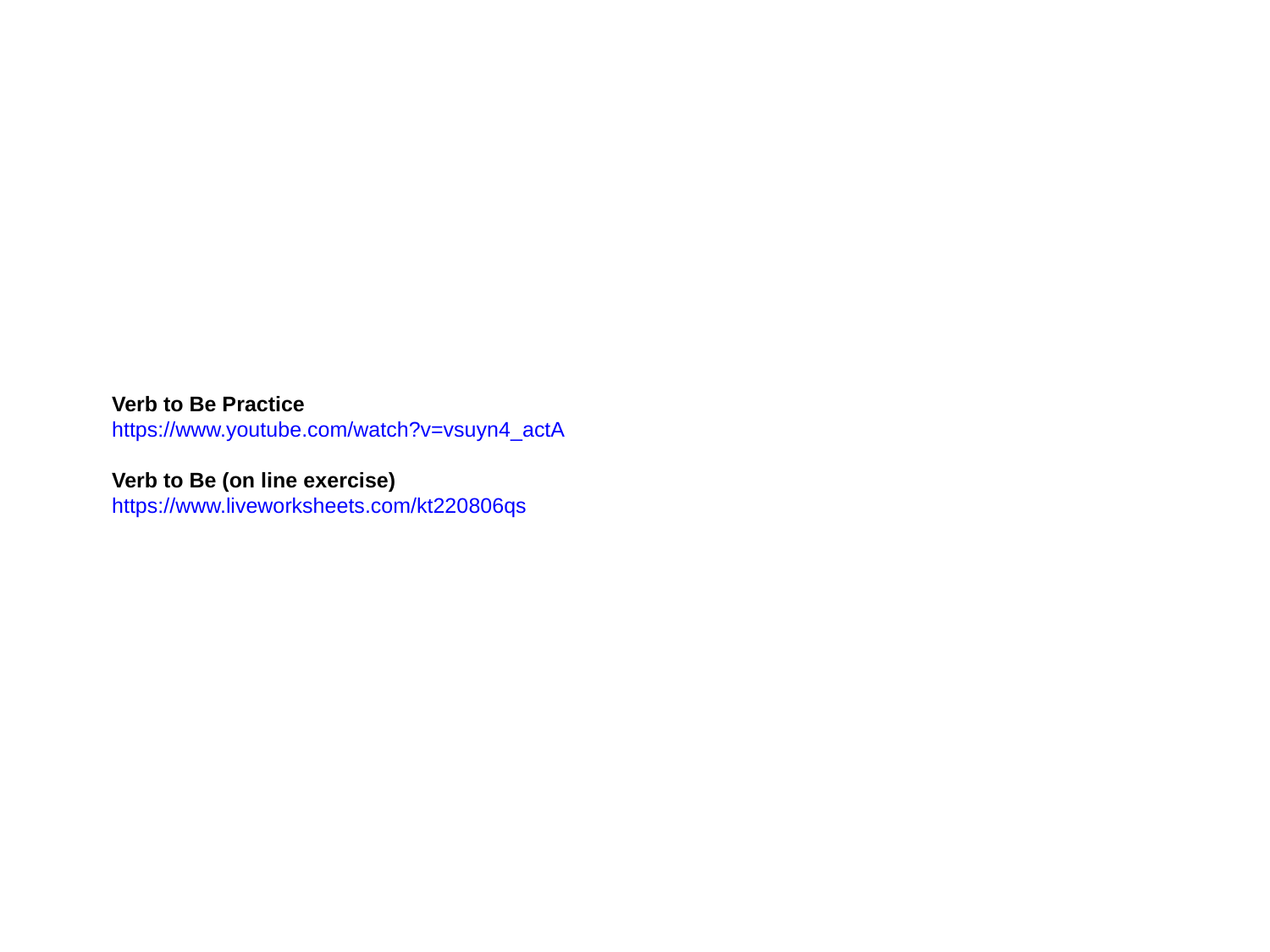

Verb to Be Practice
https://www.youtube.com/watch?v=vsuyn4_actA

Verb to Be (on line exercise)
https://www.liveworksheets.com/kt220806qs